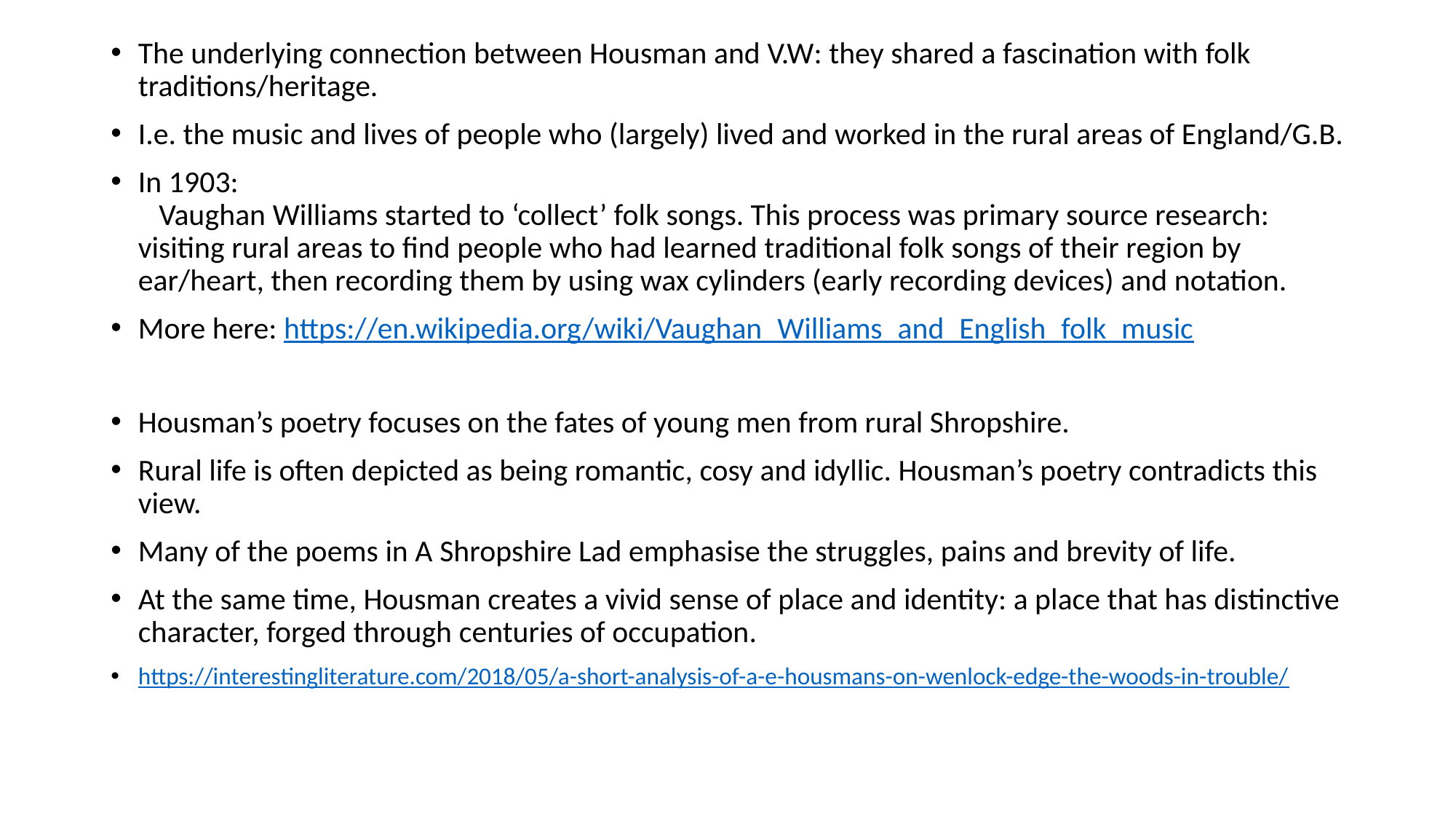

The underlying connection between Housman and V.W: they shared a fascination with folk traditions/heritage.
I.e. the music and lives of people who (largely) lived and worked in the rural areas of England/G.B.
In 1903:                                                                                                                                                                   Vaughan Williams started to ‘collect’ folk songs. This process was primary source research: visiting rural areas to find people who had learned traditional folk songs of their region by ear/heart, then recording them by using wax cylinders (early recording devices) and notation.
More here: https://en.wikipedia.org/wiki/Vaughan_Williams_and_English_folk_music

Housman’s poetry focuses on the fates of young men from rural Shropshire.
Rural life is often depicted as being romantic, cosy and idyllic. Housman’s poetry contradicts this view.
Many of the poems in A Shropshire Lad emphasise the struggles, pains and brevity of life.
At the same time, Housman creates a vivid sense of place and identity: a place that has distinctive character, forged through centuries of occupation.
https://interestingliterature.com/2018/05/a-short-analysis-of-a-e-housmans-on-wenlock-edge-the-woods-in-trouble/